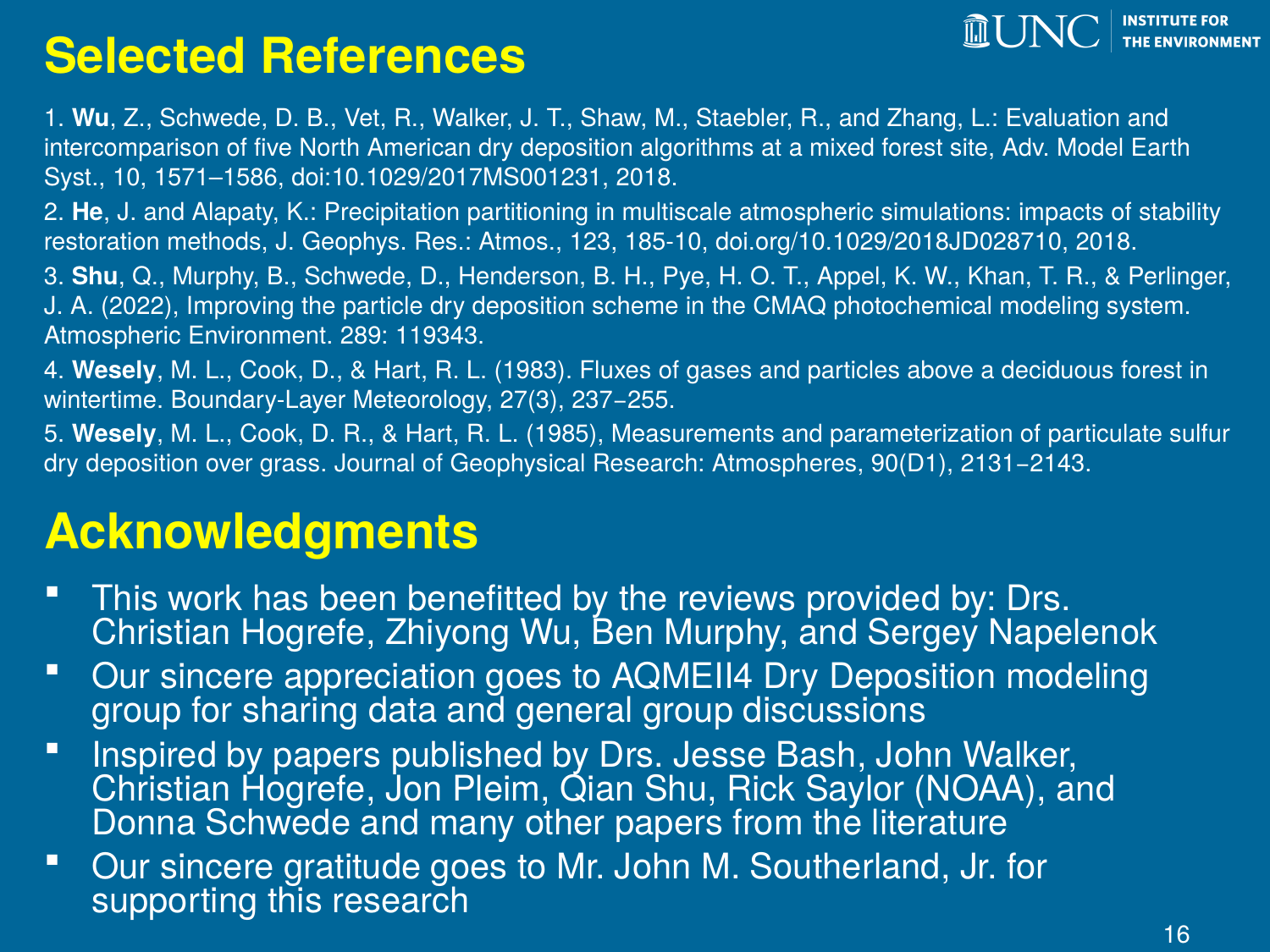

# Selected References
1. Wu, Z., Schwede, D. B., Vet, R., Walker, J. T., Shaw, M., Staebler, R., and Zhang, L.: Evaluation and intercomparison of five North American dry deposition algorithms at a mixed forest site, Adv. Model Earth Syst., 10, 1571–1586, doi:10.1029/2017MS001231, 2018.
2. He, J. and Alapaty, K.: Precipitation partitioning in multiscale atmospheric simulations: impacts of stability restoration methods, J. Geophys. Res.: Atmos., 123, 185-10, doi.org/10.1029/2018JD028710, 2018.
3. Shu, Q., Murphy, B., Schwede, D., Henderson, B. H., Pye, H. O. T., Appel, K. W., Khan, T. R., & Perlinger, J. A. (2022), Improving the particle dry deposition scheme in the CMAQ photochemical modeling system. Atmospheric Environment. 289: 119343.
4. Wesely, M. L., Cook, D., & Hart, R. L. (1983). Fluxes of gases and particles above a deciduous forest in wintertime. Boundary-Layer Meteorology, 27(3), 237−255.
5. Wesely, M. L., Cook, D. R., & Hart, R. L. (1985), Measurements and parameterization of particulate sulfur dry deposition over grass. Journal of Geophysical Research: Atmospheres, 90(D1), 2131−2143.

Acknowledgments
This work has been benefitted by the reviews provided by: Drs. Christian Hogrefe, Zhiyong Wu, Ben Murphy, and Sergey Napelenok
Our sincere appreciation goes to AQMEII4 Dry Deposition modeling group for sharing data and general group discussions
Inspired by papers published by Drs. Jesse Bash, John Walker, Christian Hogrefe, Jon Pleim, Qian Shu, Rick Saylor (NOAA), and Donna Schwede and many other papers from the literature
Our sincere gratitude goes to Mr. John M. Southerland, Jr. for supporting this research